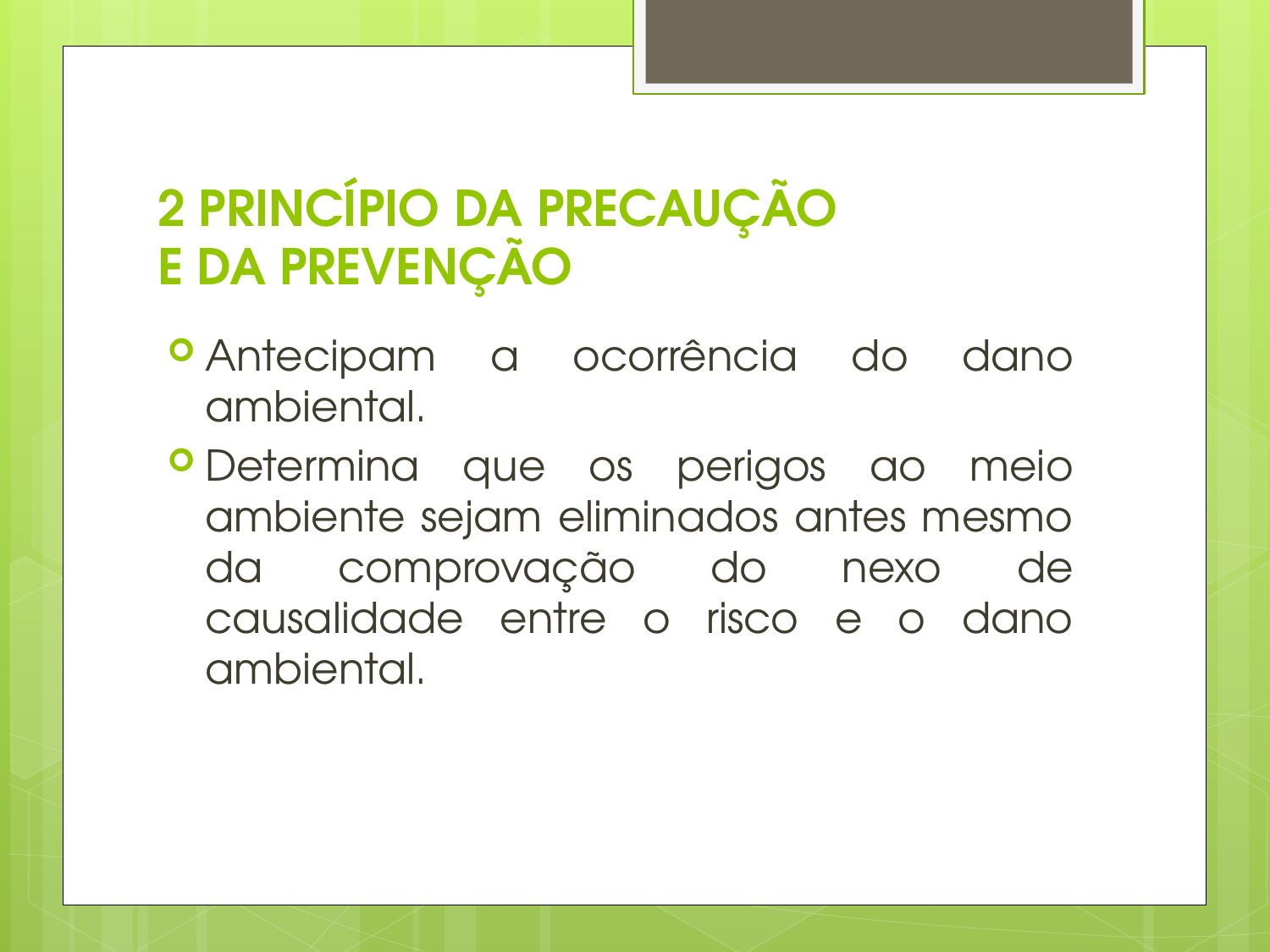

# 2 PRINCÍPIO DA PRECAUÇÃO E DA PREVENÇÃO
Antecipam a ocorrência do dano ambiental.
Determina que os perigos ao meio ambiente sejam eliminados antes mesmo da comprovação do nexo de causalidade entre o risco e o dano ambiental.